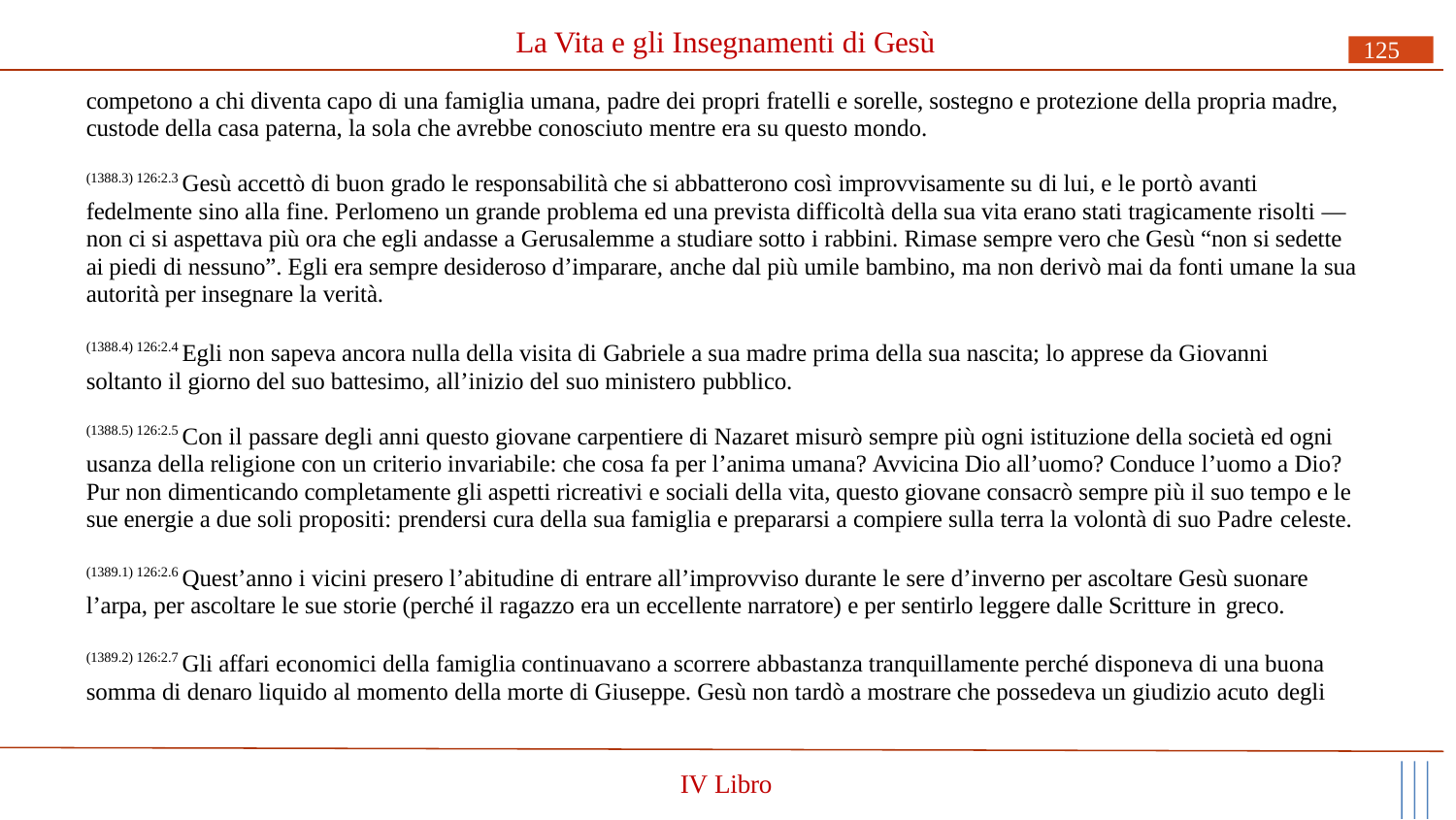

# La Vita e gli Insegnamenti di Gesù
125

competono a chi diventa capo di una famiglia umana, padre dei propri fratelli e sorelle, sostegno e protezione della propria madre,  custode della casa paterna, la sola che avrebbe conosciuto mentre era su questo mondo.

(1388.3) 126:2.3 Gesù accettò di buon grado le responsabilità che si abbatterono così improvvisamente su di lui, e le portò avanti  fedelmente sino alla fine. Perlomeno un grande problema ed una prevista difficoltà della sua vita erano stati tragicamente risolti —  non ci si aspettava più ora che egli andasse a Gerusalemme a studiare sotto i rabbini. Rimase sempre vero che Gesù “non si sedette  ai piedi di nessuno”. Egli era sempre desideroso d’imparare, anche dal più umile bambino, ma non derivò mai da fonti umane la sua  autorità per insegnare la verità.

(1388.4) 126:2.4 Egli non sapeva ancora nulla della visita di Gabriele a sua madre prima della sua nascita; lo apprese da Giovanni  soltanto il giorno del suo battesimo, all’inizio del suo ministero pubblico.

(1388.5) 126:2.5 Con il passare degli anni questo giovane carpentiere di Nazaret misurò sempre più ogni istituzione della società ed ogni  usanza della religione con un criterio invariabile: che cosa fa per l’anima umana? Avvicina Dio all’uomo? Conduce l’uomo a Dio?  Pur non dimenticando completamente gli aspetti ricreativi e sociali della vita, questo giovane consacrò sempre più il suo tempo e le  sue energie a due soli propositi: prendersi cura della sua famiglia e prepararsi a compiere sulla terra la volontà di suo Padre celeste.

(1389.1) 126:2.6 Quest’anno i vicini presero l’abitudine di entrare all’improvviso durante le sere d’inverno per ascoltare Gesù suonare  l’arpa, per ascoltare le sue storie (perché il ragazzo era un eccellente narratore) e per sentirlo leggere dalle Scritture in greco.

(1389.2) 126:2.7 Gli affari economici della famiglia continuavano a scorrere abbastanza tranquillamente perché disponeva di una buona  somma di denaro liquido al momento della morte di Giuseppe. Gesù non tardò a mostrare che possedeva un giudizio acuto degli

IV Libro